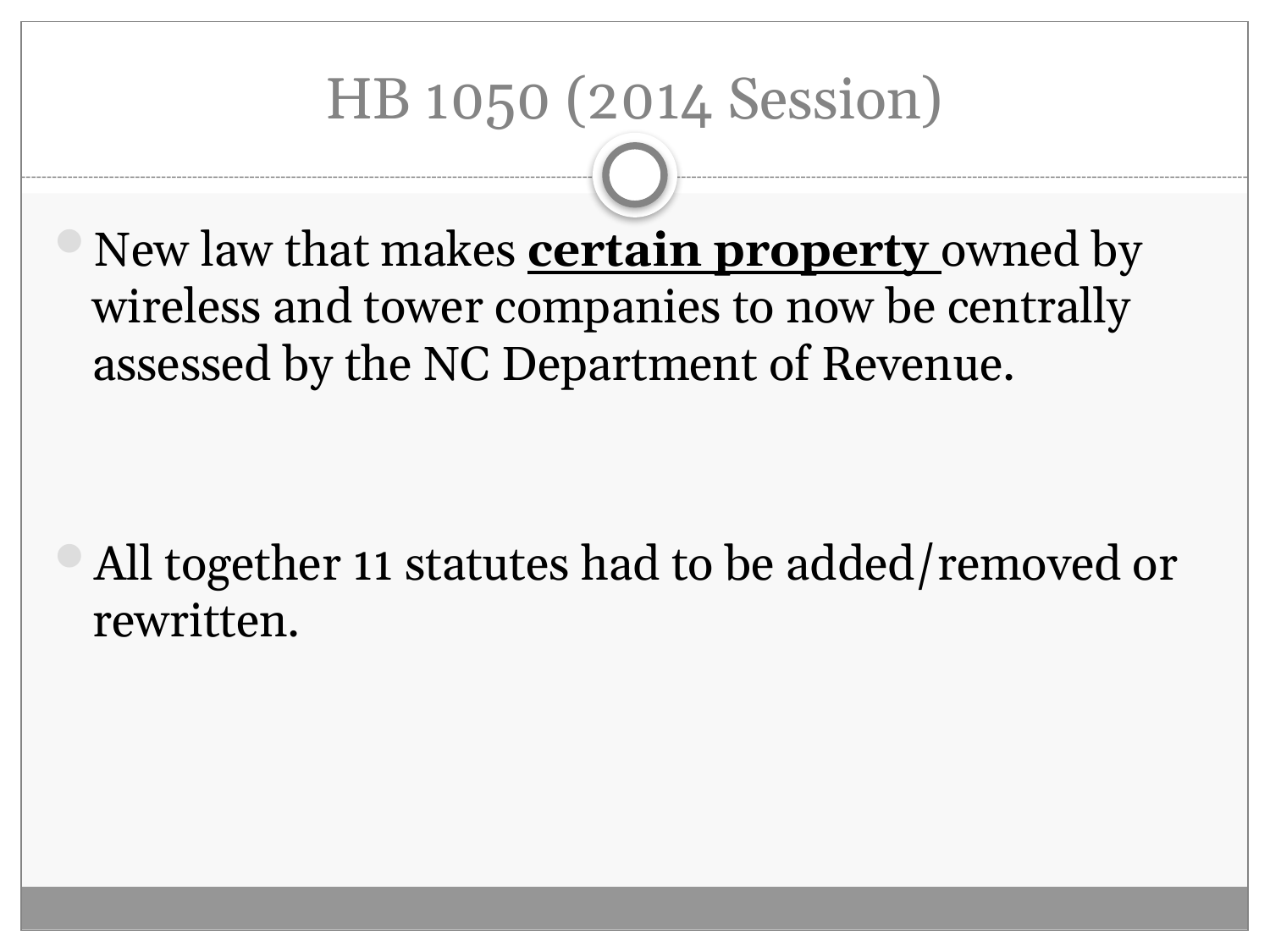

# HB 1050 (2014 Session)
New law that makes certain property owned by wireless and tower companies to now be centrally assessed by the NC Department of Revenue.

All together 11 statutes had to be added/removed or rewritten.